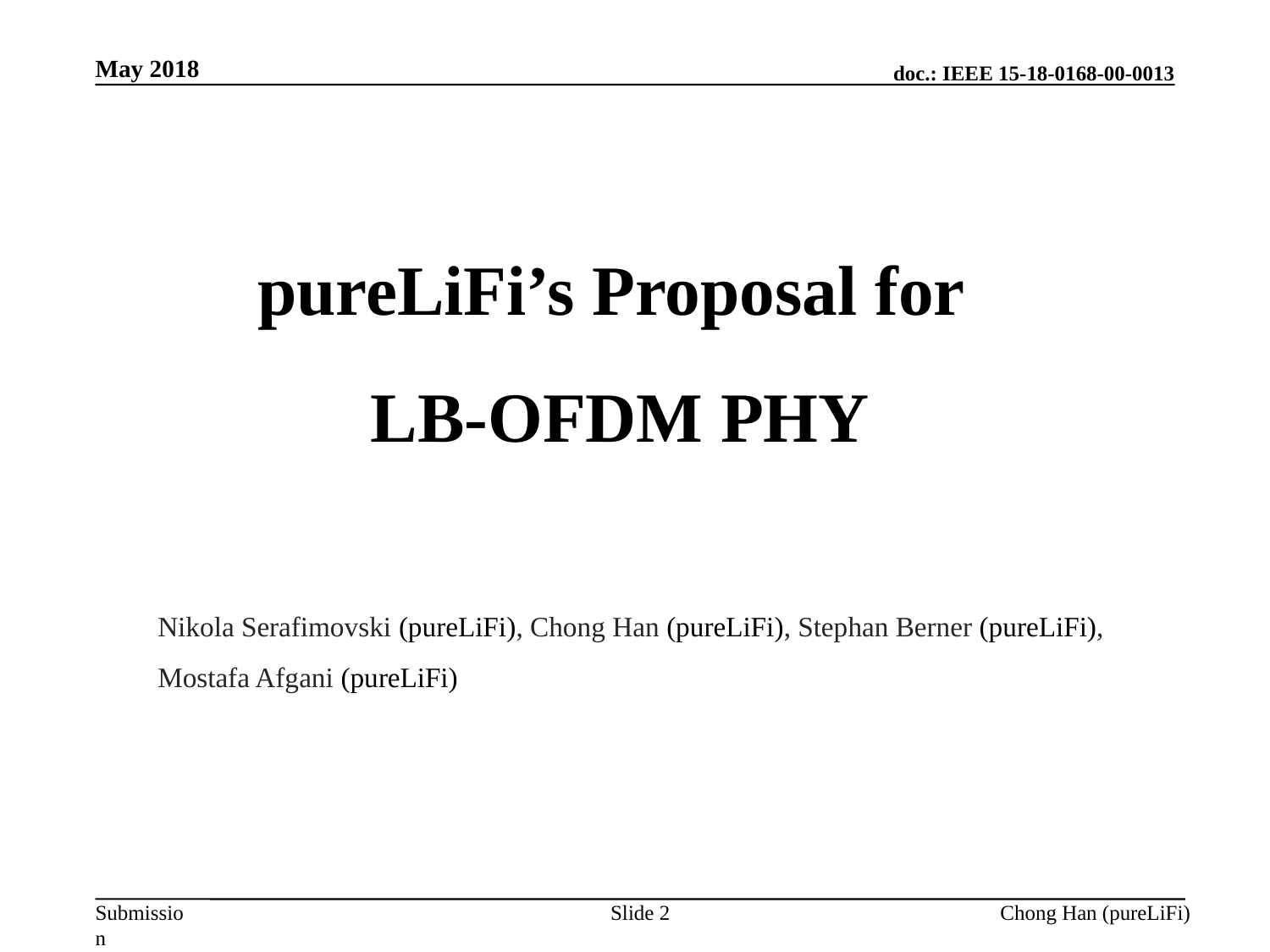

May 2018
pureLiFi’s Proposal for
LB-OFDM PHY
Nikola Serafimovski (pureLiFi), Chong Han (pureLiFi), Stephan Berner (pureLiFi), Mostafa Afgani (pureLiFi)
Slide 2
Chong Han (pureLiFi)